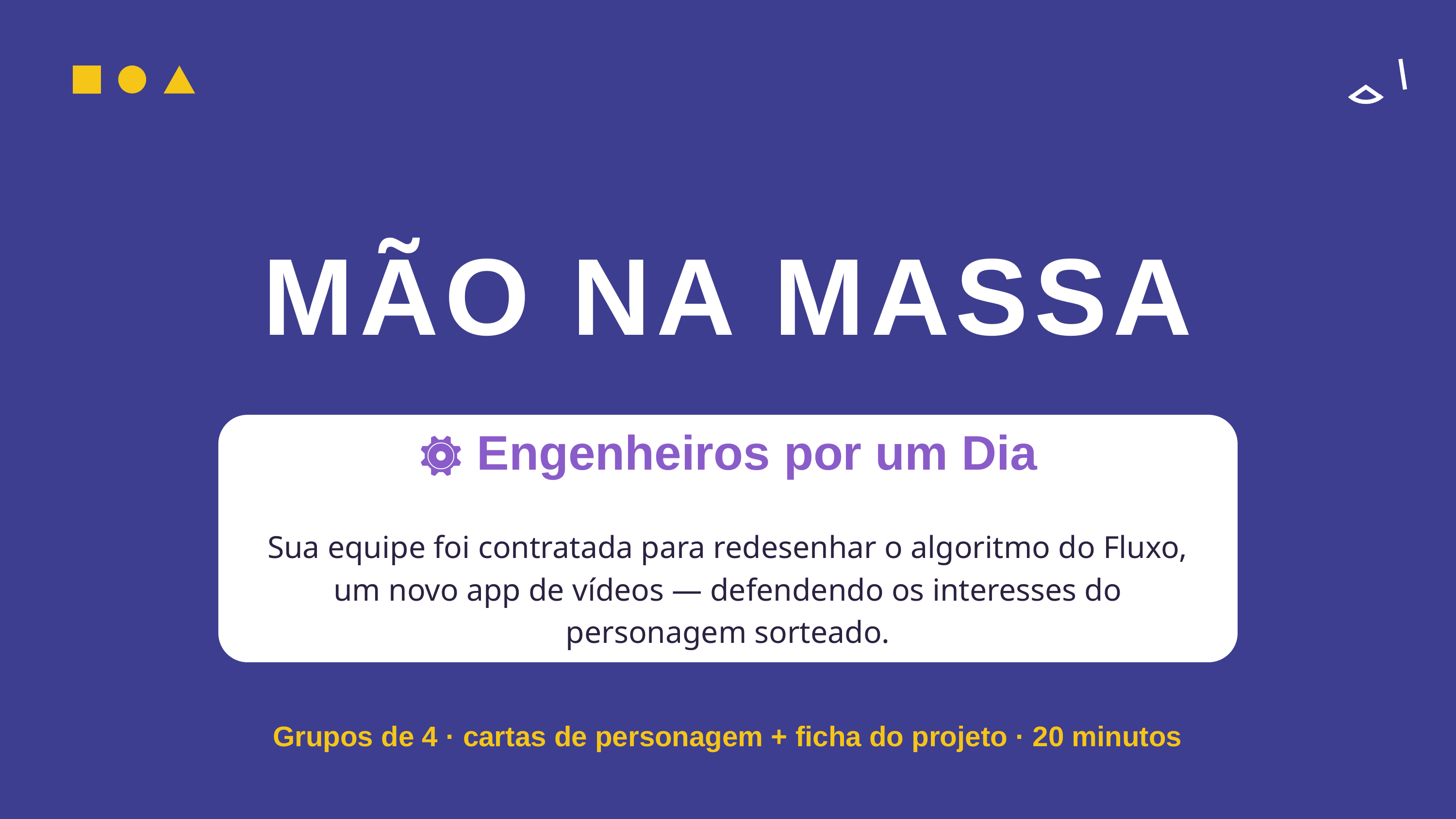

MÃO NA MASSA

⚙️ Engenheiros por um Dia

Sua equipe foi contratada para redesenhar o algoritmo do Fluxo, um novo app de vídeos — defendendo os interesses do personagem sorteado.

Grupos de 4 · cartas de personagem + ficha do projeto · 20 minutos